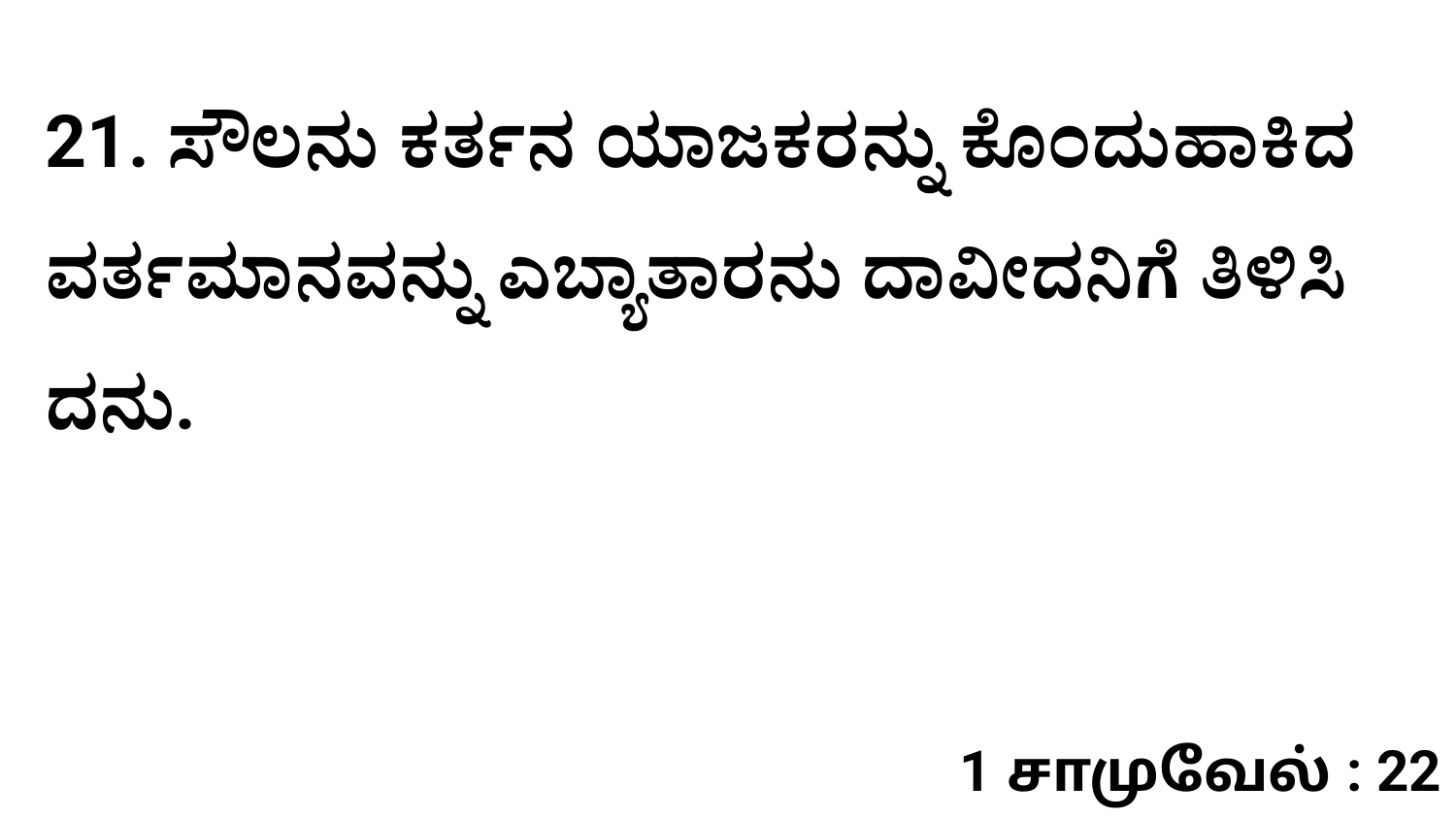

21. ಸೌಲನು ಕರ್ತನ ಯಾಜಕರನ್ನು ಕೊಂದುಹಾಕಿದ ವರ್ತಮಾನವನ್ನು ಎಬ್ಯಾತಾರನು ದಾವೀದನಿಗೆ ತಿಳಿಸಿ ದನು.
1 சாமுவேல் : 22